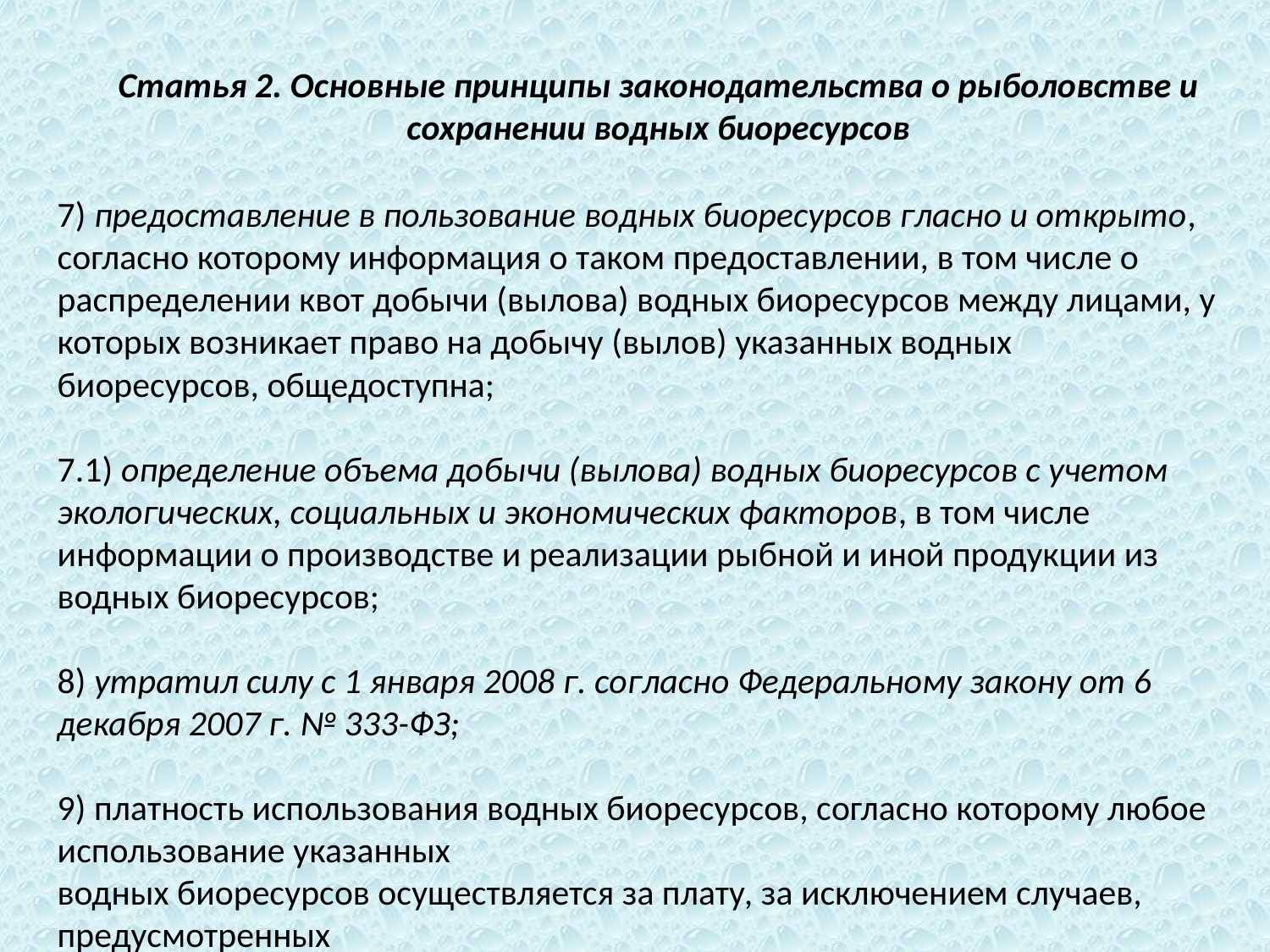

Статья 2. Основные принципы законодательства о рыболовстве и сохранении водных биоресурсов
7) предоставление в пользование водных биоресурсов гласно и открыто, согласно которому информация о таком предоставлении, в том числе о распределении квот добычи (вылова) водных биоресурсов между лицами, у которых возникает право на добычу (вылов) указанных водных биоресурсов, общедоступна;

7.1) определение объема добычи (вылова) водных биоресурсов с учетом экологических, социальных и экономических факторов, в том числе информации о производстве и реализации рыбной и иной продукции из водных биоресурсов;

8) утратил силу с 1 января 2008 г. согласно Федеральному закону от 6 декабря 2007 г. № 333-ФЗ;

9) платность использования водных биоресурсов, согласно которому любое использование указанных
водных биоресурсов осуществляется за плату, за исключением случаев, предусмотренных
федеральными законами.
2. Иными федеральными законами могут быть установлены другие принципы законодательства о
рыболовстве и сохранении водных биоресурсов, не противоречащие принципам, установленным
настоящим Федеральным законом.